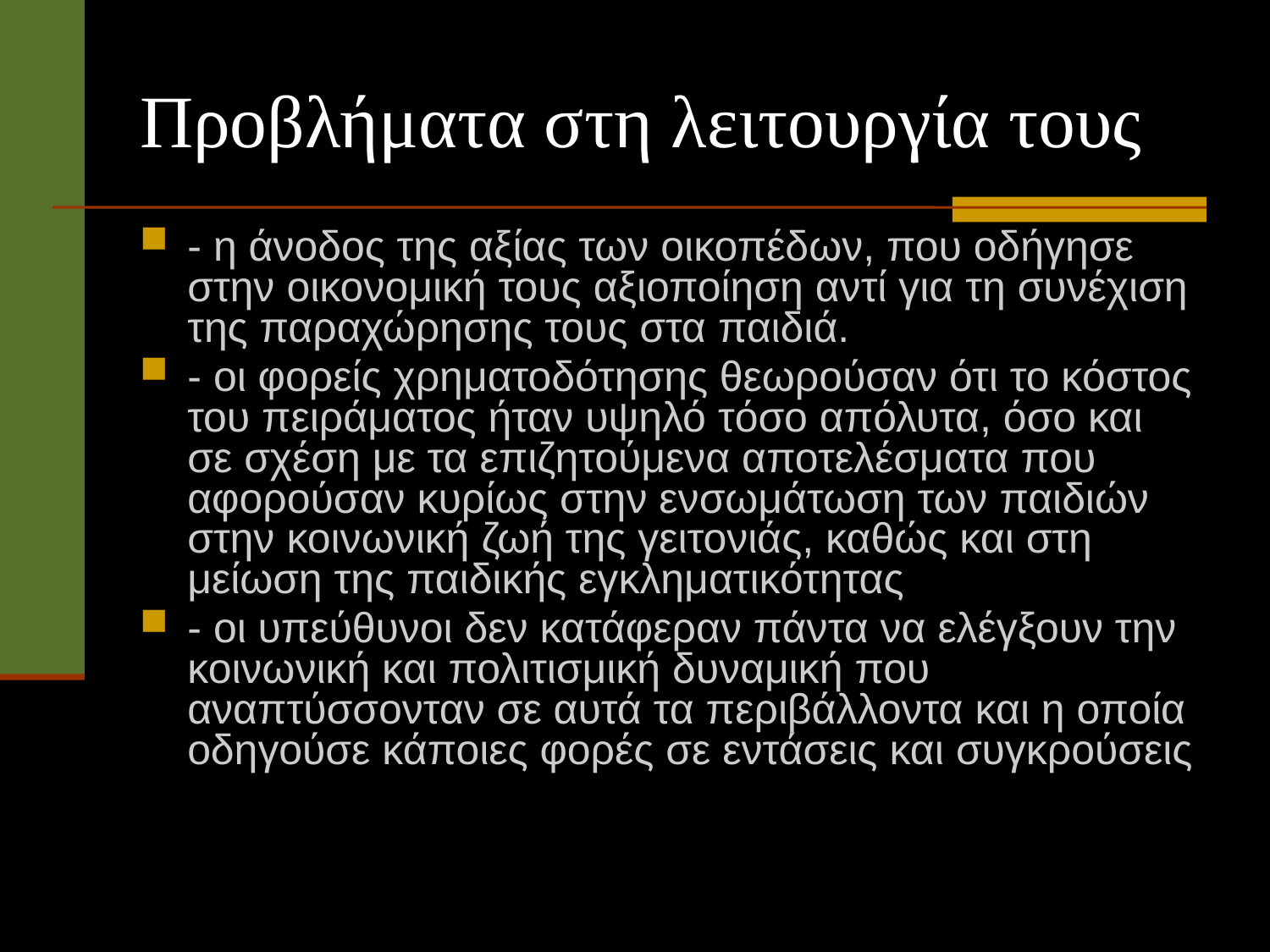

# Προβλήματα στη λειτουργία τους
- η άνοδος της αξίας των οικοπέδων, που οδήγησε στην οικονομική τους αξιοποίηση αντί για τη συνέχιση της παραχώρησης τους στα παιδιά.
- οι φορείς χρηματοδότησης θεωρούσαν ότι το κόστος του πειράματος ήταν υψηλό τόσο απόλυτα, όσο και σε σχέση με τα επιζητούμενα αποτελέσματα που αφορούσαν κυρίως στην ενσωμάτωση των παιδιών στην κοινωνική ζωή της γειτονιάς, καθώς και στη μείωση της παιδικής εγκληματικότητας
- οι υπεύθυνοι δεν κατάφεραν πάντα να ελέγξουν την κοινωνική και πολιτισμική δυναμική που αναπτύσσονταν σε αυτά τα περιβάλλοντα και η οποία οδηγούσε κάποιες φορές σε εντάσεις και συγκρούσεις